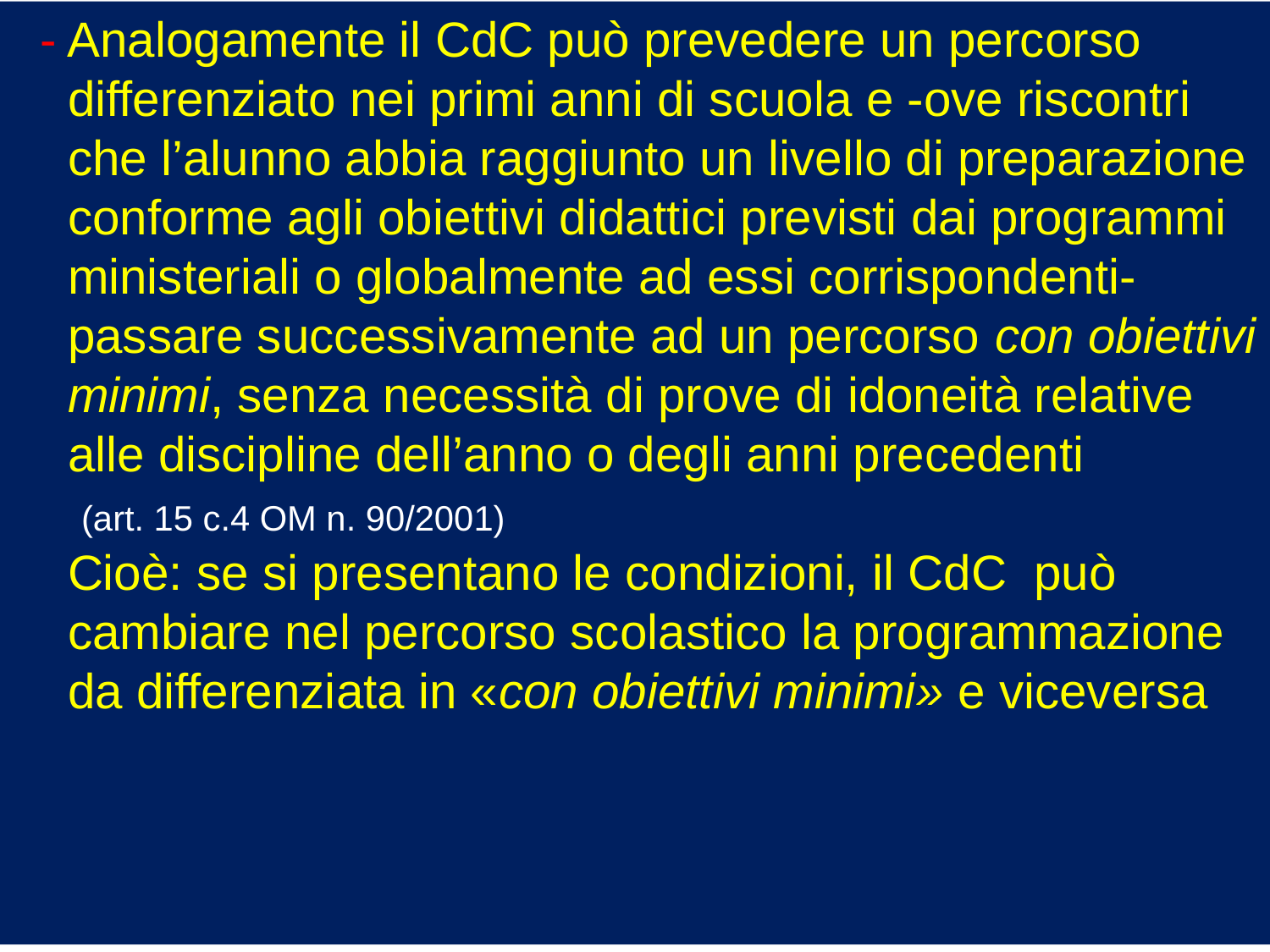

- Analogamente il CdC può prevedere un percorso
    differenziato nei primi anni di scuola e -ove riscontri
    che l’alunno abbia raggiunto un livello di preparazione
    conforme agli obiettivi didattici previsti dai programmi
    ministeriali o globalmente ad essi corrispondenti-
    passare successivamente ad un percorso con obiettivi
    minimi, senza necessità di prove di idoneità relative
    alle discipline dell’anno o degli anni precedenti
     (art. 15 c.4 OM n. 90/2001)
    Cioè: se si presentano le condizioni, il CdC  può
    cambiare nel percorso scolastico la programmazione
    da differenziata in «con obiettivi minimi» e viceversa